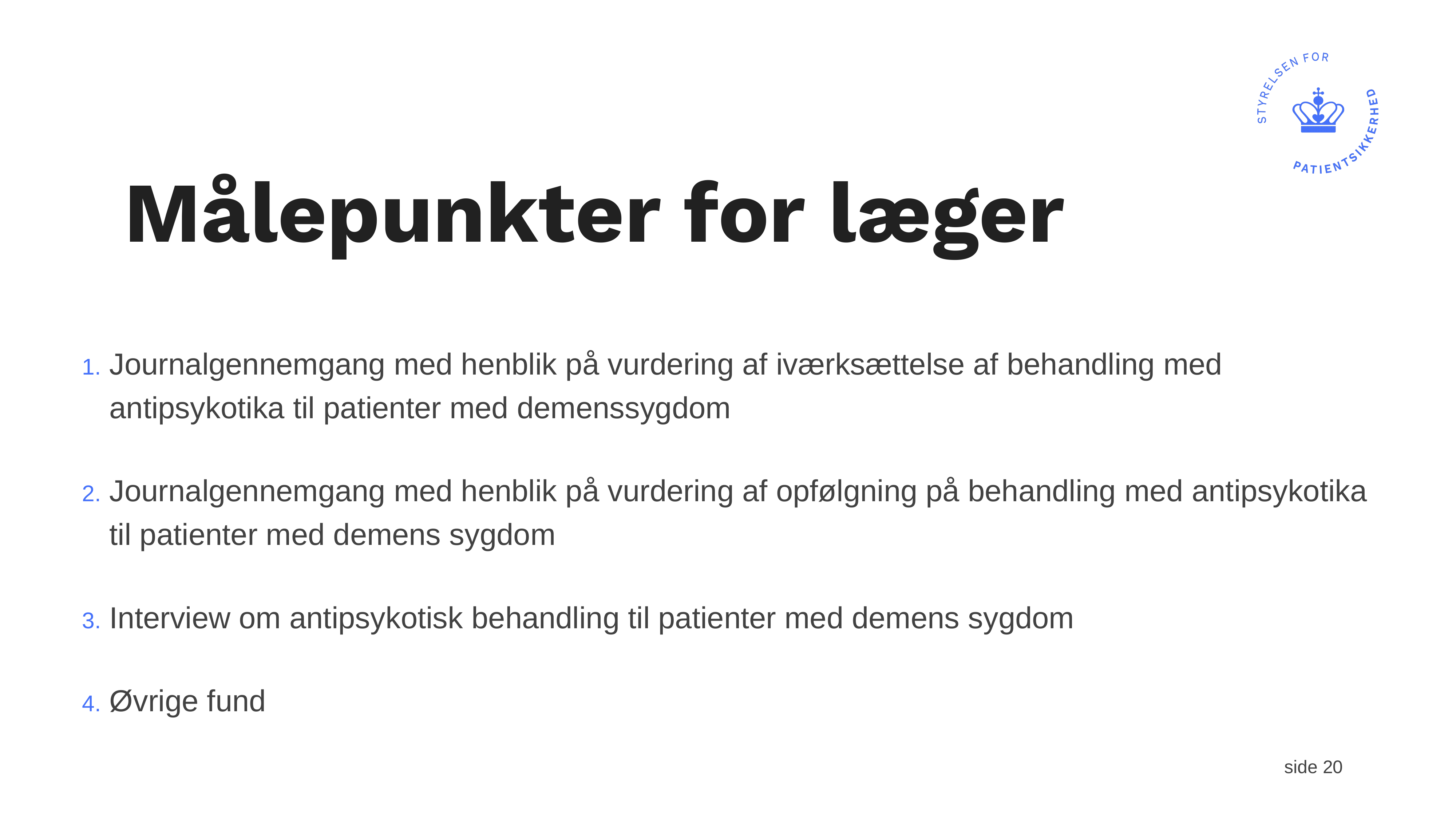

# Målepunkter for læger
Journalgennemgang med henblik på vurdering af iværksættelse af behandling med antipsykotika til patienter med demenssygdom
Journalgennemgang med henblik på vurdering af opfølgning på behandling med antipsykotika til patienter med demens sygdom
Interview om antipsykotisk behandling til patienter med demens sygdom
Øvrige fund

side 20